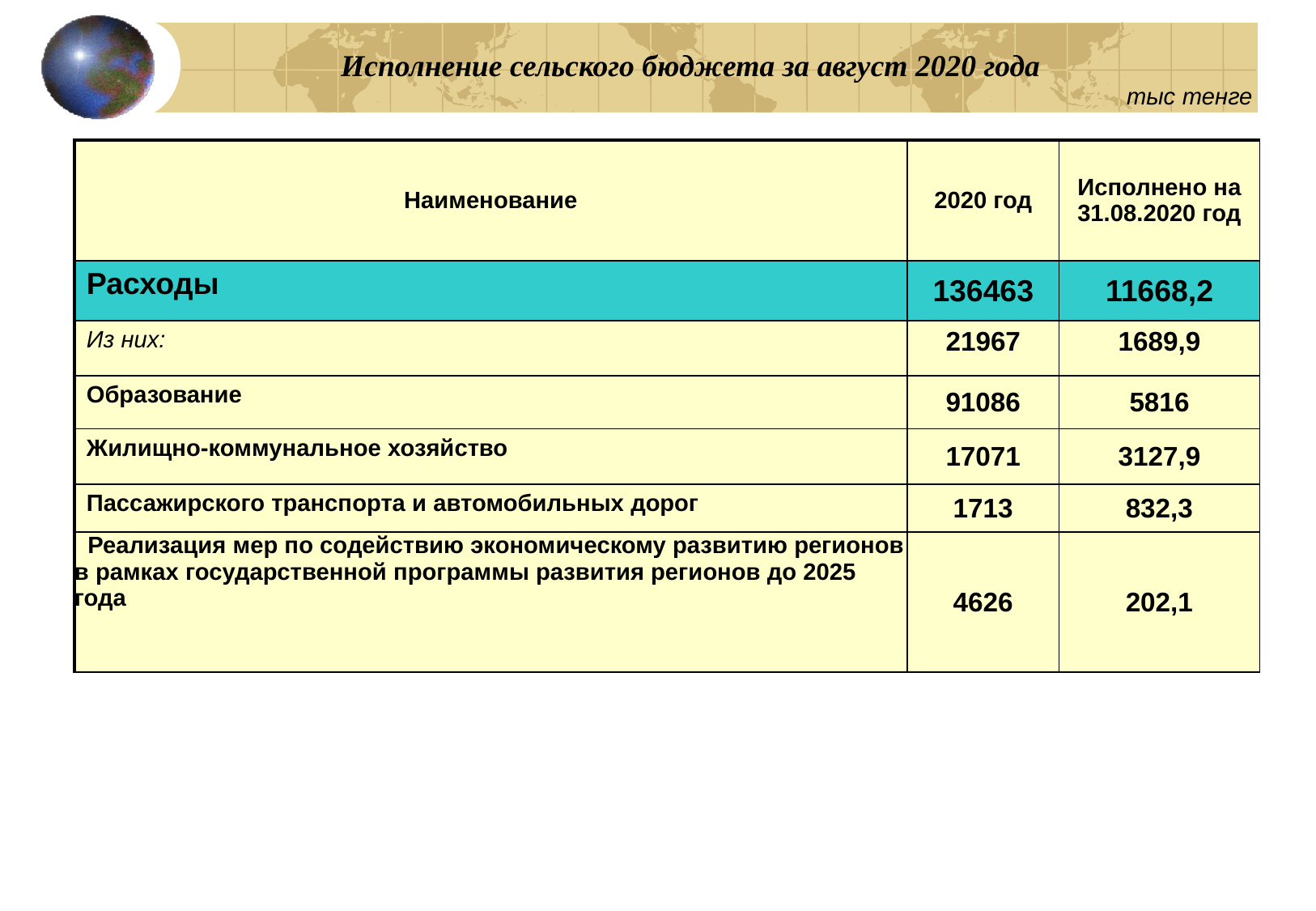

# Исполнение сельского бюджета за август 2020 года
тыс тенге
| Наименование | 2020 год | Исполнено на 31.08.2020 год |
| --- | --- | --- |
| Расходы | 136463 | 11668,2 |
| Из них: | 21967 | 1689,9 |
| Образование | 91086 | 5816 |
| Жилищно-коммунальное хозяйство | 17071 | 3127,9 |
| Пассажирского транспорта и автомобильных дорог | 1713 | 832,3 |
| Реализация мер по содействию экономическому развитию регионов в рамках государственной программы развития регионов до 2025 года | 4626 | 202,1 |